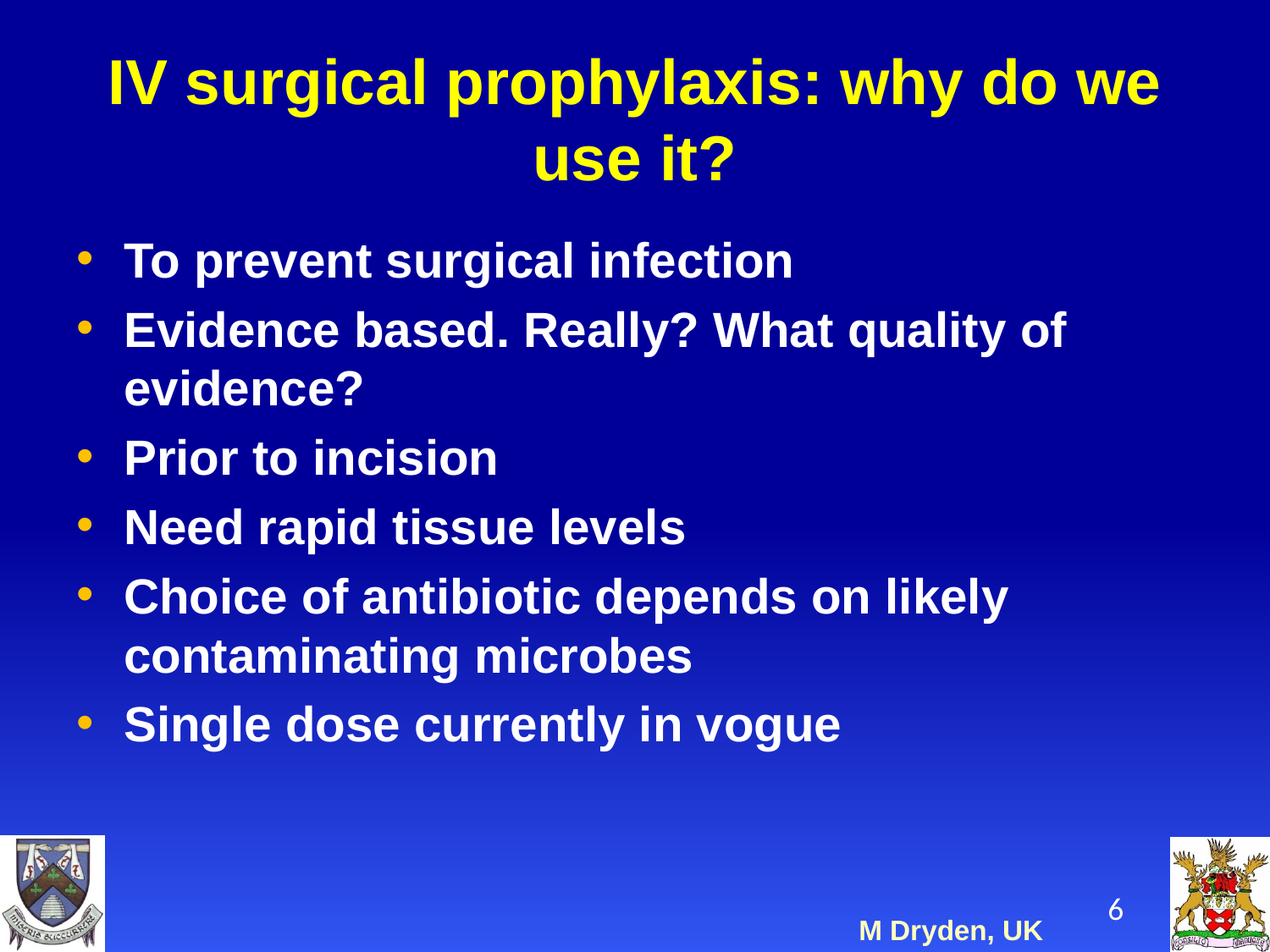

# IV surgical prophylaxis: why do we use it?
To prevent surgical infection
Evidence based. Really? What quality of evidence?
Prior to incision
Need rapid tissue levels
Choice of antibiotic depends on likely contaminating microbes
Single dose currently in vogue
6
M Dryden, UK